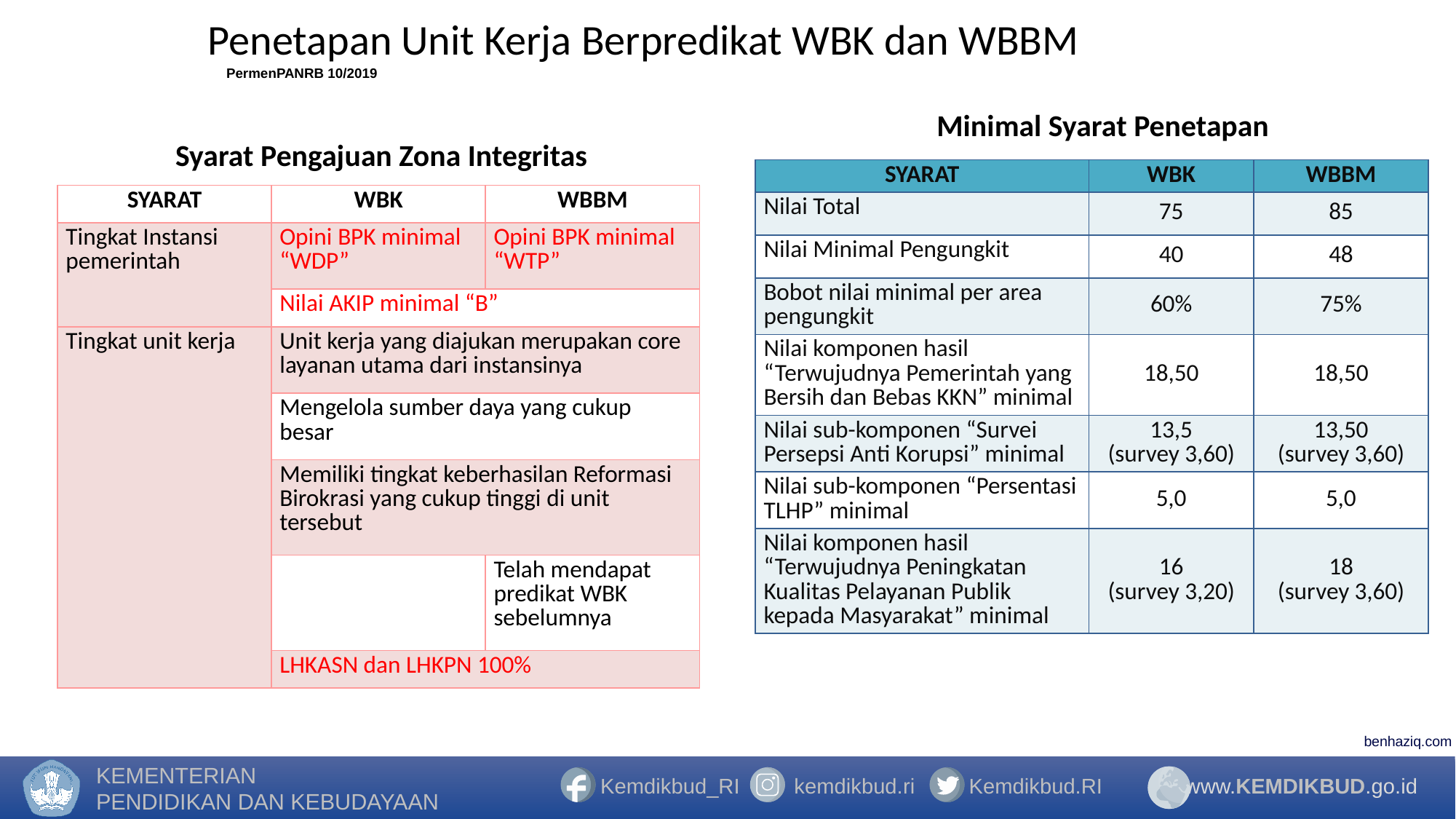

Penetapan Unit Kerja Berpredikat WBK dan WBBM
PermenPANRB 10/2019
Minimal Syarat Penetapan
Syarat Pengajuan Zona Integritas
| SYARAT | WBK | WBBM |
| --- | --- | --- |
| Nilai Total | 75 | 85 |
| Nilai Minimal Pengungkit | 40 | 48 |
| Bobot nilai minimal per area pengungkit | 60% | 75% |
| Nilai komponen hasil “Terwujudnya Pemerintah yang Bersih dan Bebas KKN” minimal | 18,50 | 18,50 |
| Nilai sub-komponen “Survei Persepsi Anti Korupsi” minimal | 13,5 (survey 3,60) | 13,50 (survey 3,60) |
| Nilai sub-komponen “Persentasi TLHP” minimal | 5,0 | 5,0 |
| Nilai komponen hasil “Terwujudnya Peningkatan Kualitas Pelayanan Publik kepada Masyarakat” minimal | 16 (survey 3,20) | 18 (survey 3,60) |
| SYARAT | WBK | WBBM |
| --- | --- | --- |
| Tingkat Instansi pemerintah | Opini BPK minimal “WDP” | Opini BPK minimal “WTP” |
|  | Nilai AKIP minimal “B” |  |
| Tingkat unit kerja | Unit kerja yang diajukan merupakan core layanan utama dari instansinya |  |
|  | Mengelola sumber daya yang cukup besar |  |
|  | Memiliki tingkat keberhasilan Reformasi Birokrasi yang cukup tinggi di unit tersebut |  |
|  |  | Telah mendapat predikat WBK sebelumnya |
|  | LHKASN dan LHKPN 100% |  |